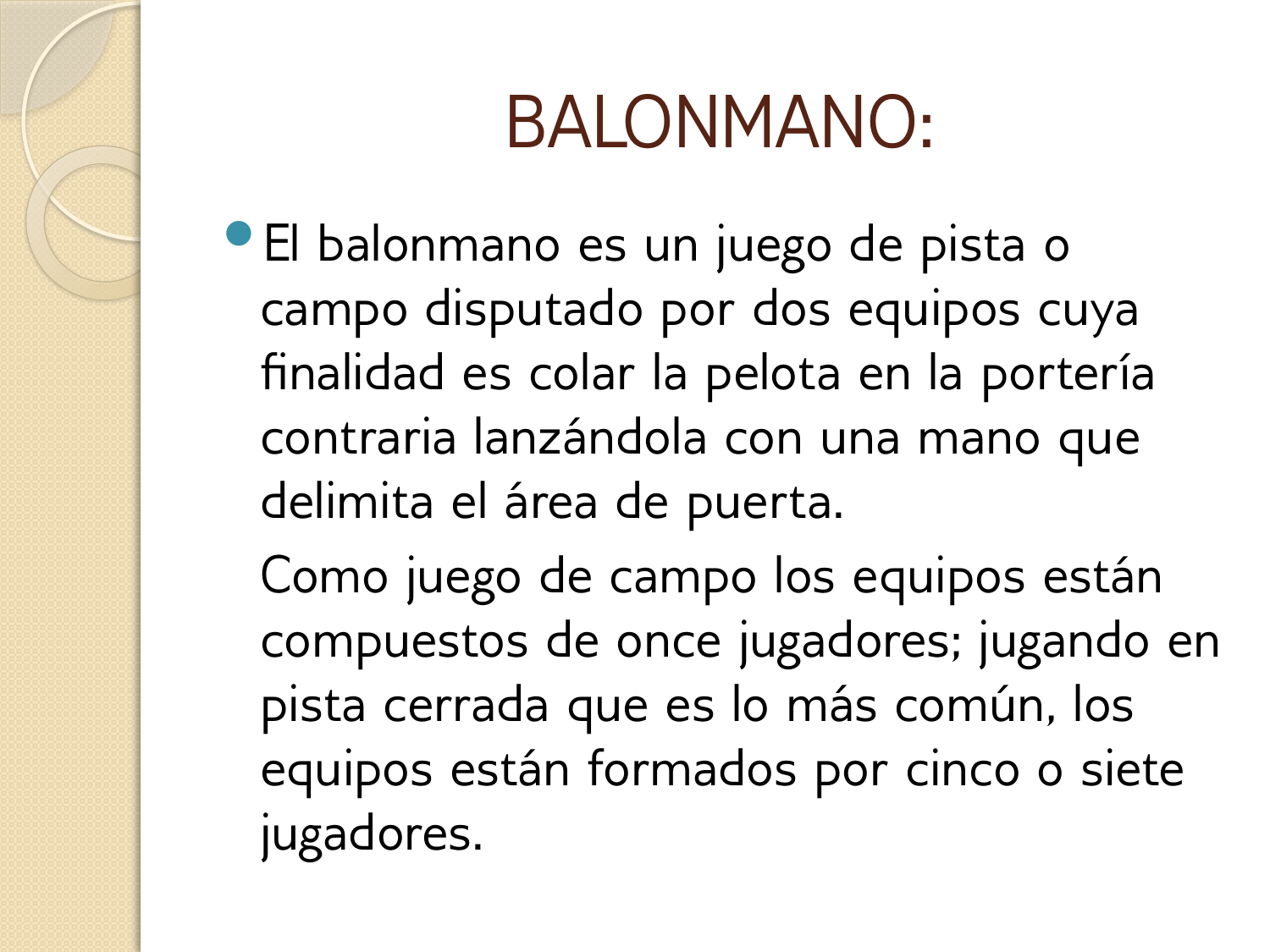

# BALONMANO:
El balonmano es un juego de pista o campo disputado por dos equipos cuya finalidad es colar la pelota en la portería contraria lanzándola con una mano que delimita el área de puerta.
	Como juego de campo los equipos están compuestos de once jugadores; jugando en pista cerrada que es lo más común, los equipos están formados por cinco o siete jugadores.